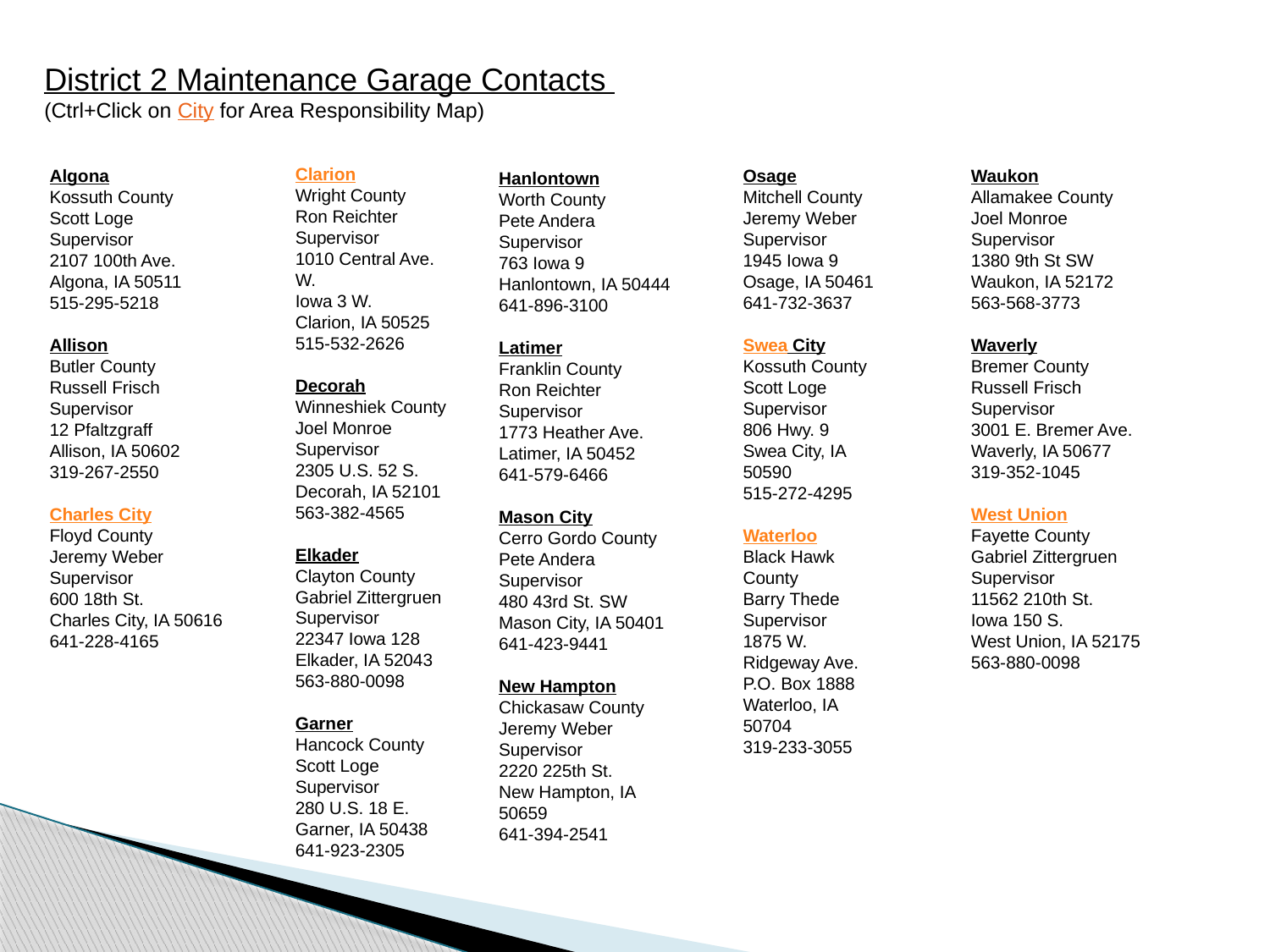

District 2 Maintenance Garage Contacts
(Ctrl+Click on City for Area Responsibility Map)
Clarion
Wright County
Ron Reichter
Supervisor
1010 Central Ave. W.
Iowa 3 W.
Clarion, IA 50525
515-532-2626
Decorah
Winneshiek County
Joel Monroe
Supervisor
2305 U.S. 52 S.
Decorah, IA 52101
563-382-4565
Elkader
Clayton County
Gabriel Zittergruen
Supervisor
22347 Iowa 128
Elkader, IA 52043
563-880-0098

Garner
Hancock County
Scott Loge
Supervisor
280 U.S. 18 E.
Garner, IA 50438
641-923-2305

Algona
Kossuth County
Scott Loge
Supervisor
2107 100th Ave.
Algona, IA 50511
515-295-5218
Allison
Butler County
Russell Frisch
Supervisor
12 Pfaltzgraff
Allison, IA 50602
319-267-2550
Charles City
Floyd County
Jeremy Weber
Supervisor
600 18th St.
Charles City, IA 50616
641-228-4165
Osage
Mitchell County
Jeremy Weber
Supervisor
1945 Iowa 9
Osage, IA 50461
641-732-3637

Swea City
Kossuth County
Scott Loge
Supervisor
806 Hwy. 9
Swea City, IA 50590
515-272-4295
Waterloo
Black Hawk County
Barry Thede
Supervisor
1875 W. Ridgeway Ave.
P.O. Box 1888
Waterloo, IA 50704
319-233-3055

Waukon
Allamakee County
Joel Monroe
Supervisor
1380 9th St SW
Waukon, IA 52172
563-568-3773

Waverly
Bremer County
Russell Frisch
Supervisor
3001 E. Bremer Ave.
Waverly, IA 50677
319-352-1045
West Union
Fayette County
Gabriel Zittergruen
Supervisor
11562 210th St.
Iowa 150 S.
West Union, IA 52175
563-880-0098
Hanlontown
Worth County
Pete Andera
Supervisor
763 Iowa 9
Hanlontown, IA 50444
641-896-3100
Latimer
Franklin County
Ron Reichter
Supervisor
1773 Heather Ave.
Latimer, IA 50452
641-579-6466

Mason City
Cerro Gordo County
Pete Andera
Supervisor
480 43rd St. SW
Mason City, IA 50401
641-423-9441

New Hampton
Chickasaw County
Jeremy Weber
Supervisor
2220 225th St.
New Hampton, IA 50659
641-394-2541